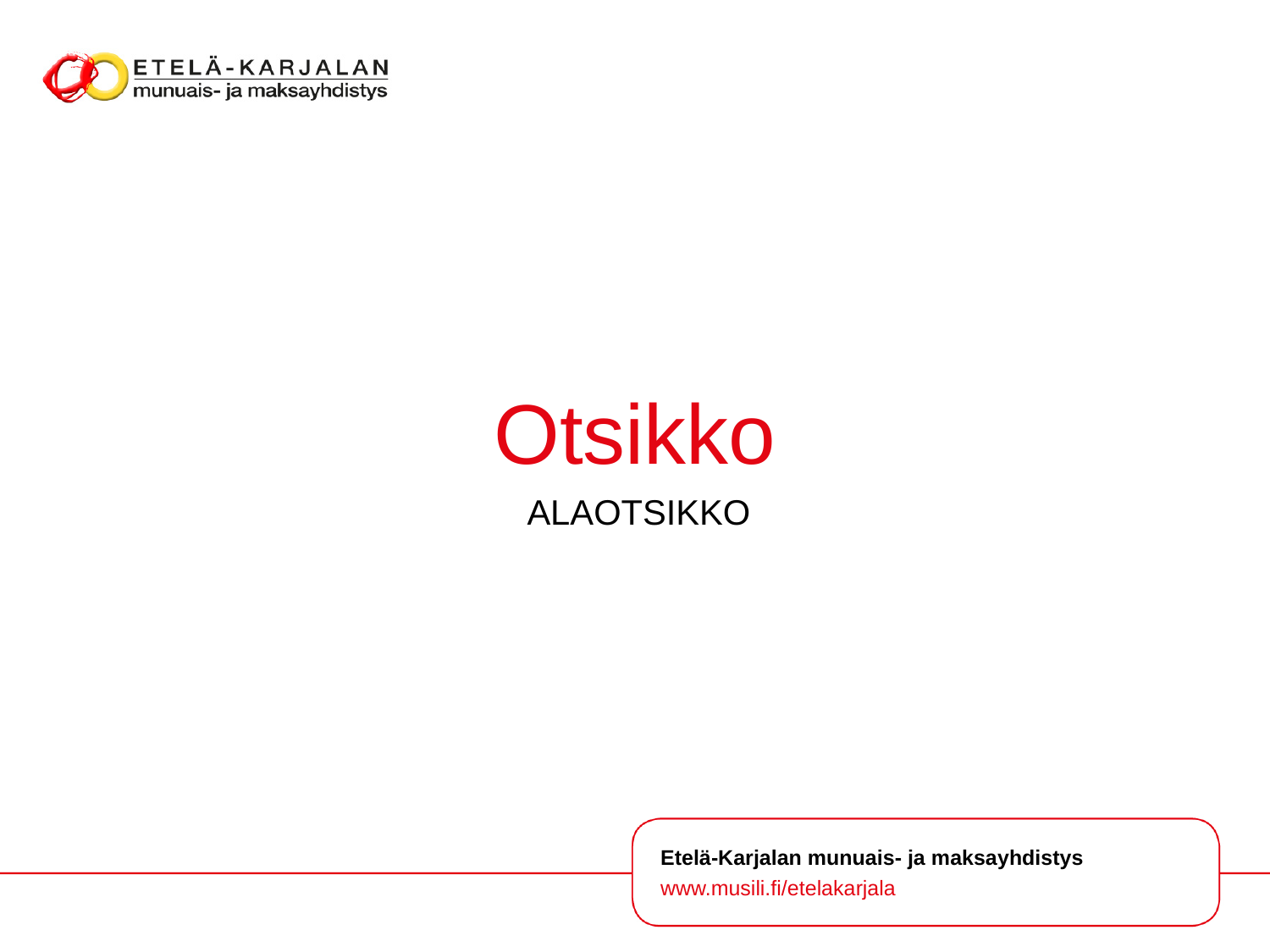

# Otsikko
ALAOTSIKKO
Etelä-Karjalan munuais- ja maksayhdistys
www.musili.fi/etelakarjala